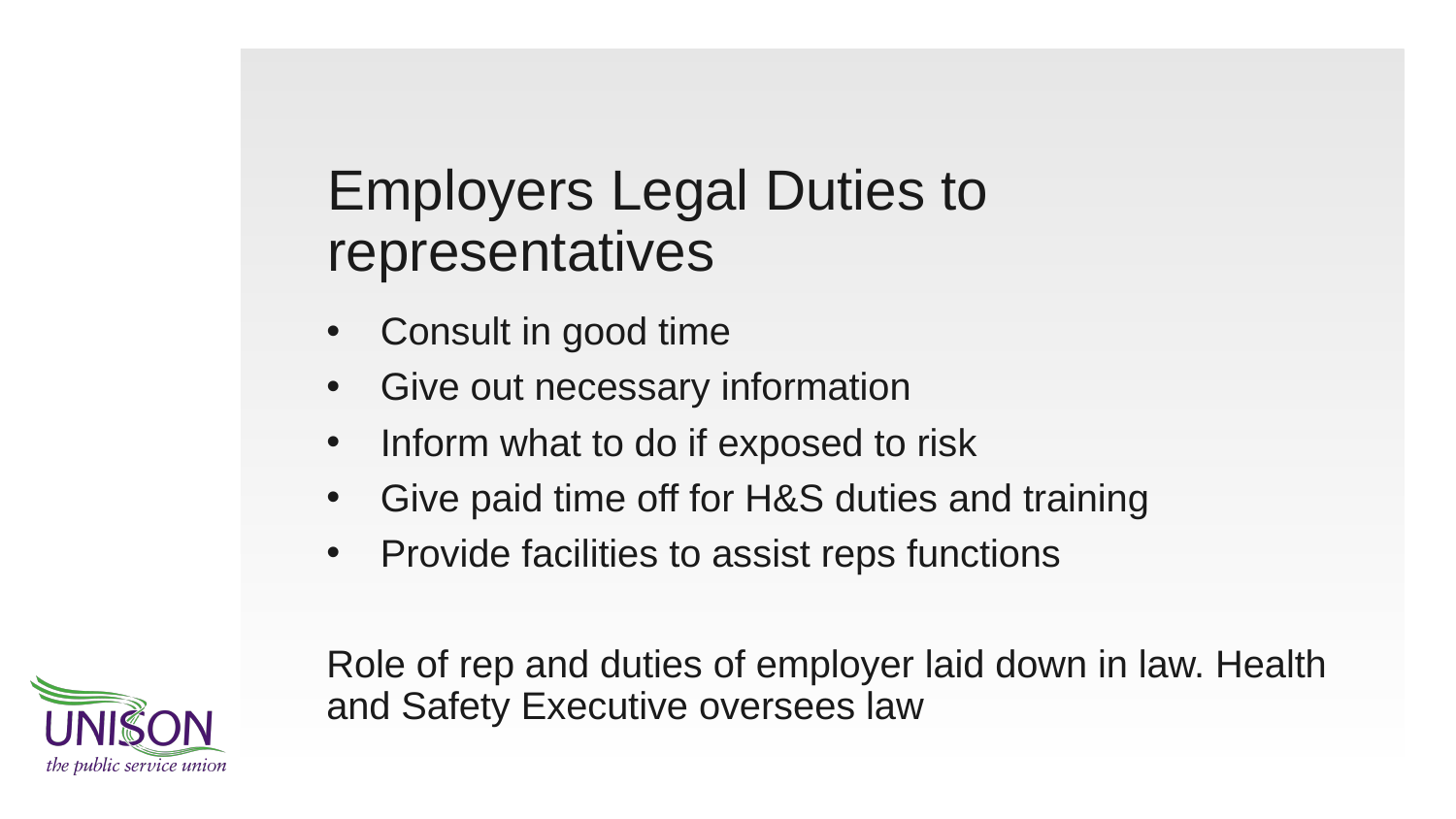

# Employers Legal Duties to representatives
Consult in good time
Give out necessary information
Inform what to do if exposed to risk
Give paid time off for H&S duties and training
Provide facilities to assist reps functions

Role of rep and duties of employer laid down in law. Health and Safety Executive oversees law